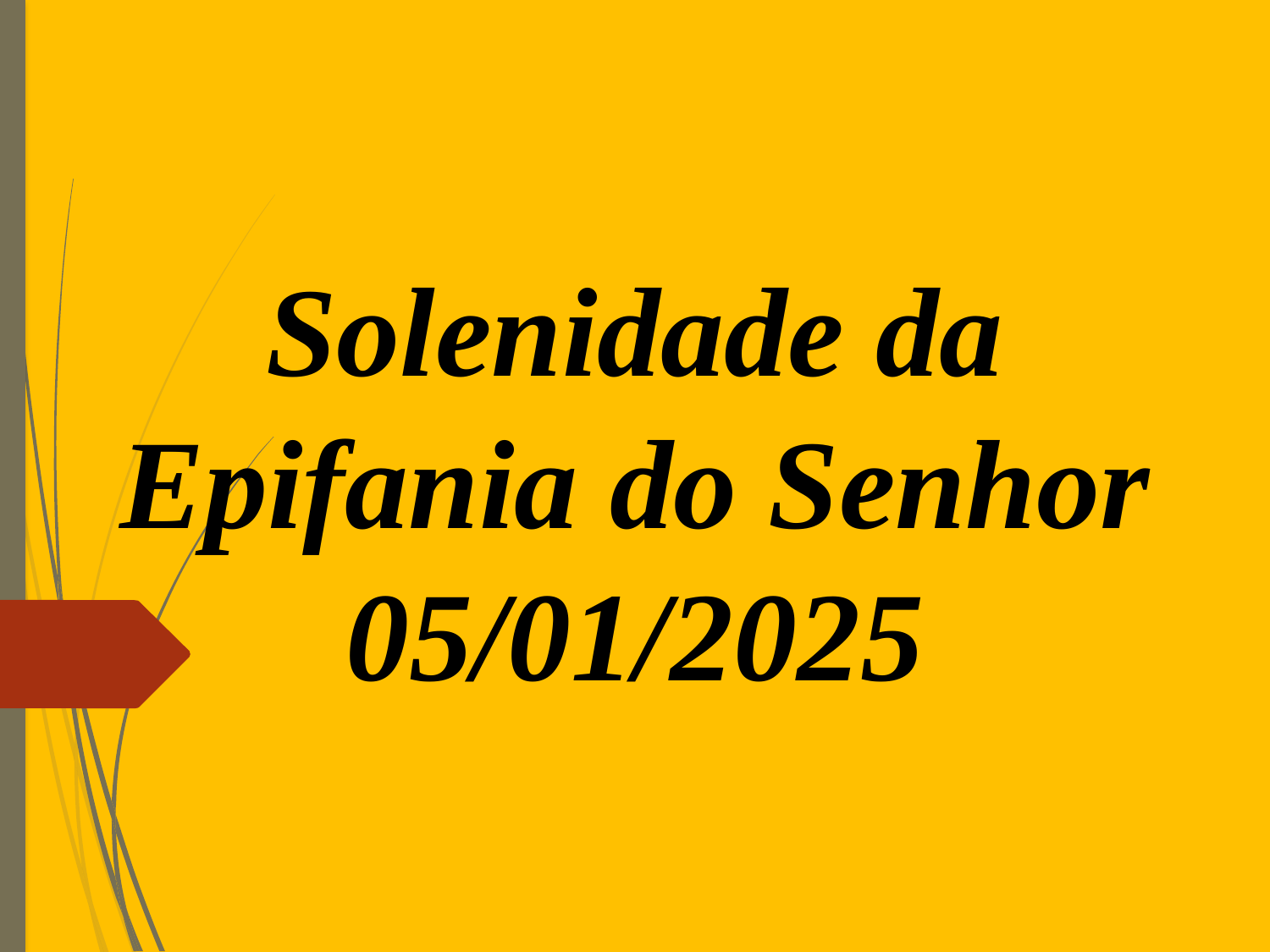

# Solenidade da Epifania do Senhor 05/01/2025